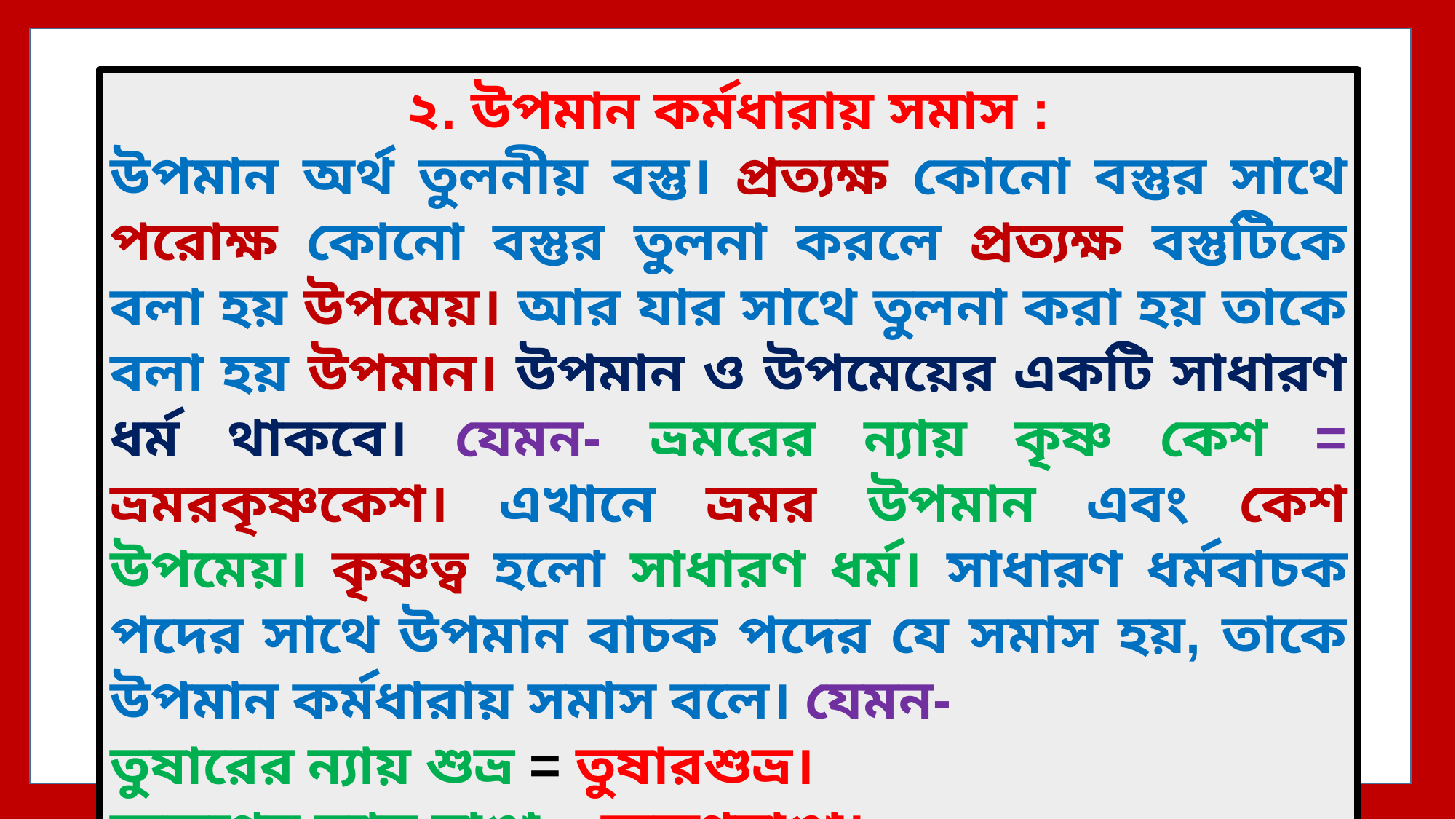

২. উপমান কর্মধারায় সমাস :
উপমান অর্থ তুলনীয় বস্তু। প্রত্যক্ষ কোনো বস্তুর সাথে পরোক্ষ কোনো বস্তুর তুলনা করলে প্রত্যক্ষ বস্তুটিকে বলা হয় উপমেয়। আর যার সাথে তুলনা করা হয় তাকে বলা হয় উপমান। উপমান ও উপমেয়ের একটি সাধারণ ধর্ম থাকবে। যেমন- ভ্রমরের ন্যায় কৃষ্ণ কেশ = ভ্রমরকৃষ্ণকেশ। এখানে ভ্রমর উপমান এবং কেশ উপমেয়। কৃষ্ণত্ব হলো সাধারণ ধর্ম। সাধারণ ধর্মবাচক পদের সাথে উপমান বাচক পদের যে সমাস হয়, তাকে উপমান কর্মধারায় সমাস বলে। যেমন-
তুষারের ন্যায় শুভ্র = তুষারশুভ্র।
অরুণের ন্যায় রাঙা = অরুণরাঙা।